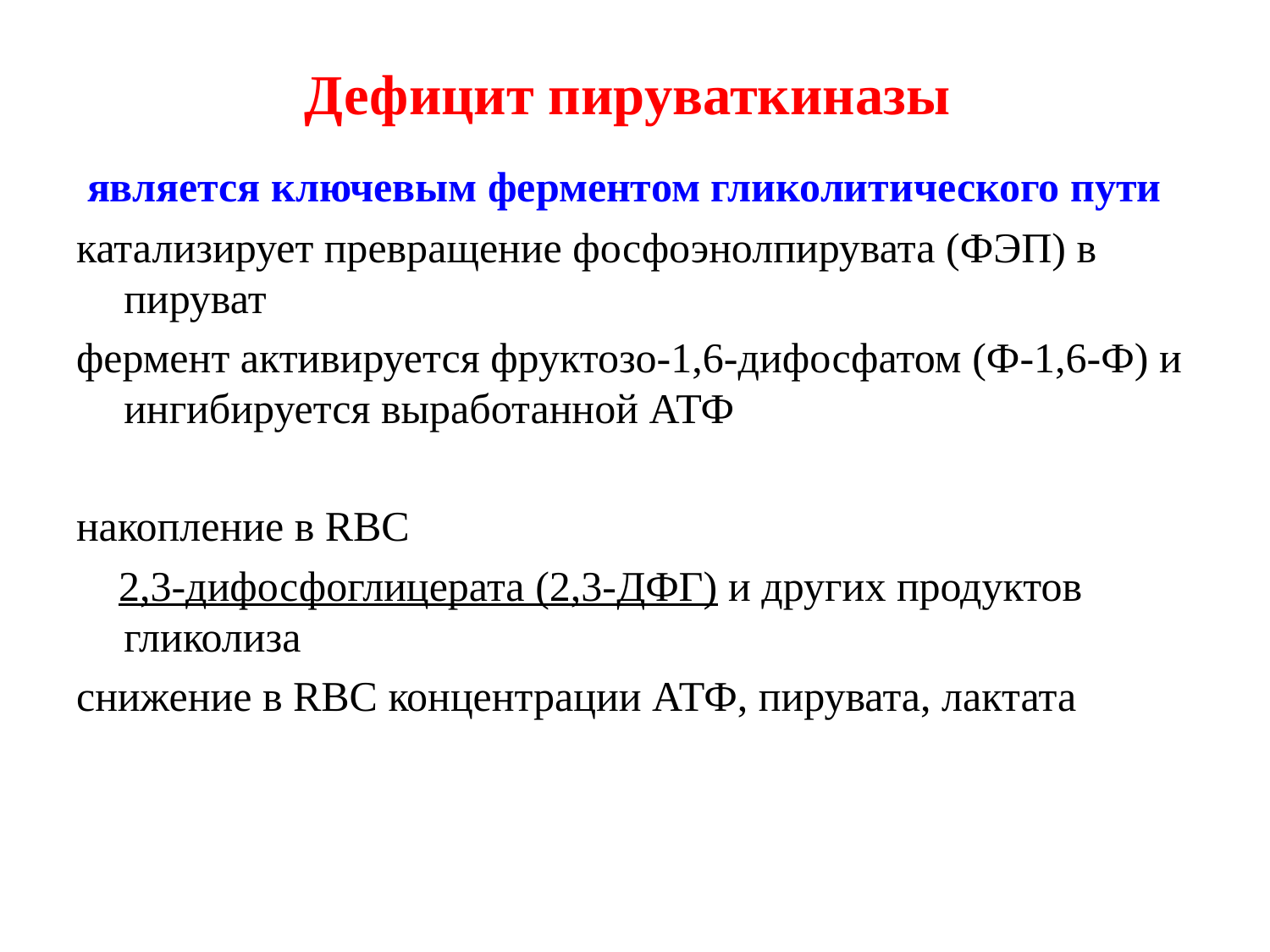

# Дефицит пируваткиназы
 является ключевым ферментом гликолитического пути
катализирует превращение фосфоэнолпирувата (ФЭП) в пируват
фермент активируется фруктозо-1,6-дифосфатом (Ф-1,6-Ф) и ингибируется выработанной АТФ

накопление в RBC
    2,3-дифосфоглицерата (2,3-ДФГ) и других продуктов гликолиза
снижение в RBC концентрации АТФ, пирувата, лактата